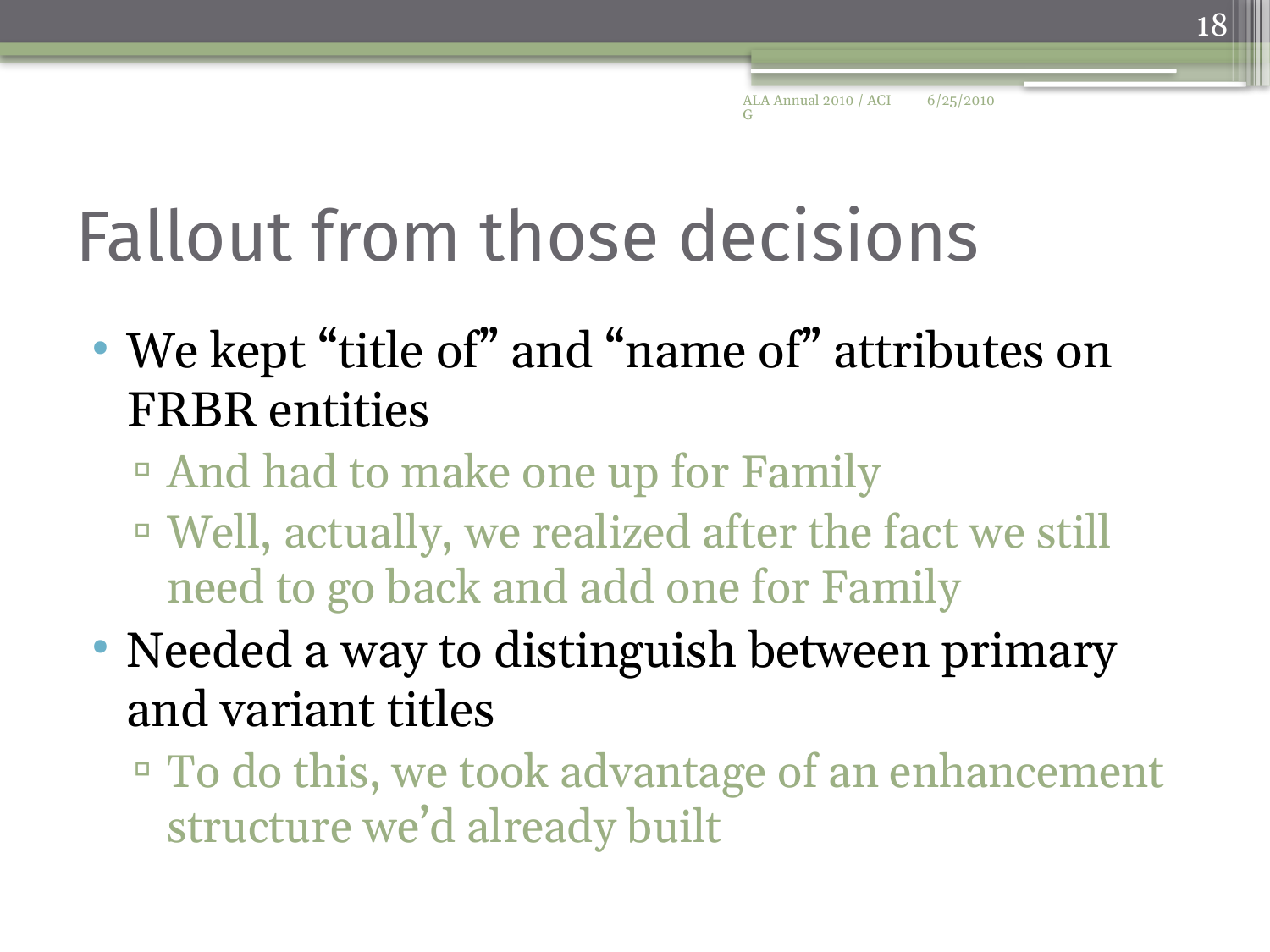

18
ALA Annual 2010 / ACIG
6/25/2010
# Fallout from those decisions
We kept “title of” and “name of” attributes on FRBR entities
And had to make one up for Family
Well, actually, we realized after the fact we still need to go back and add one for Family
Needed a way to distinguish between primary and variant titles
To do this, we took advantage of an enhancement structure we’d already built